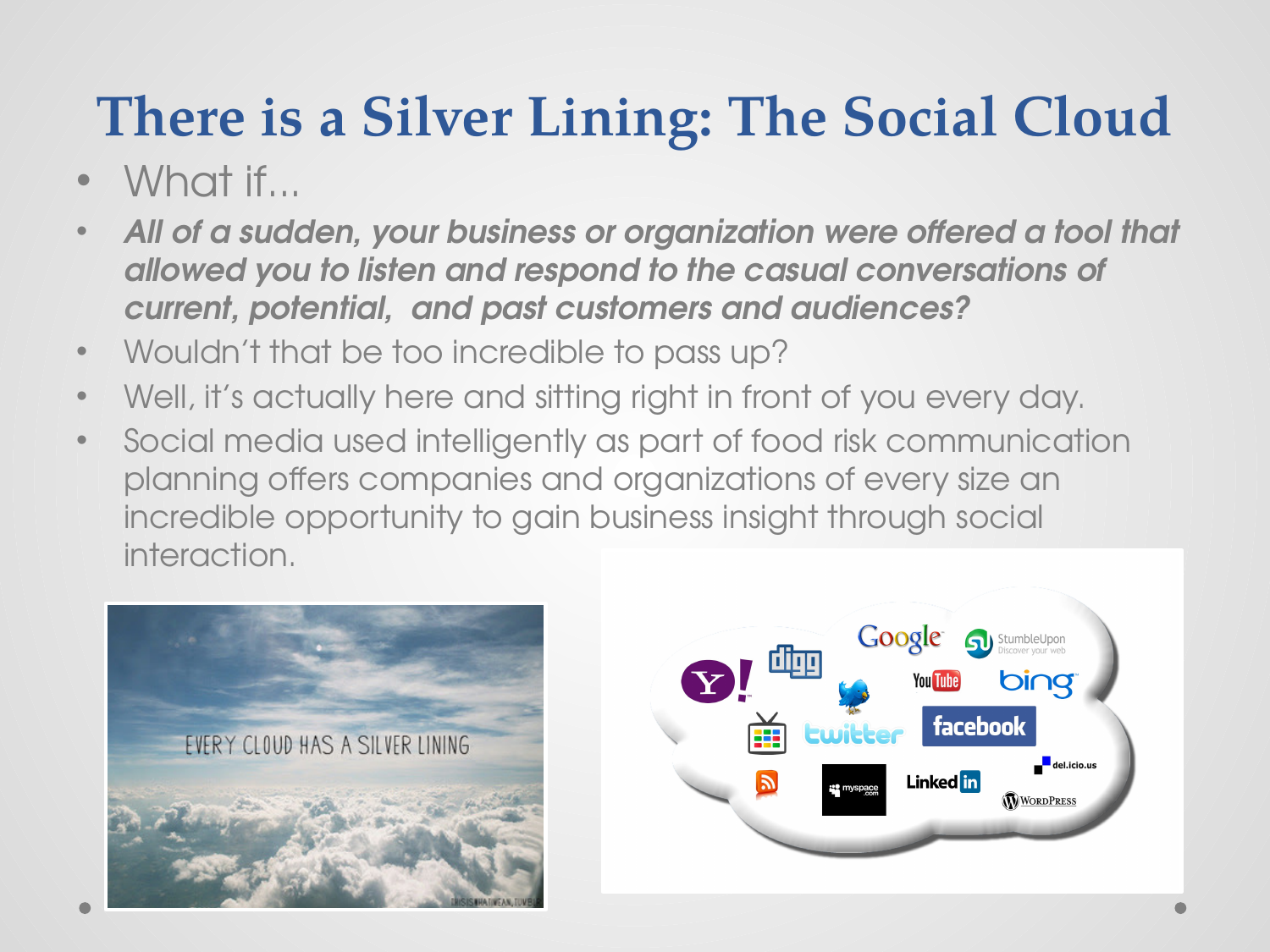

# There is a Silver Lining: The Social Cloud
What if...
All of a sudden, your business or organization were offered a tool that allowed you to listen and respond to the casual conversations of current, potential,  and past customers and audiences?
Wouldn’t that be too incredible to pass up?
Well, it’s actually here and sitting right in front of you every day.
Social media used intelligently as part of food risk communication planning offers companies and organizations of every size an incredible opportunity to gain business insight through social interaction.